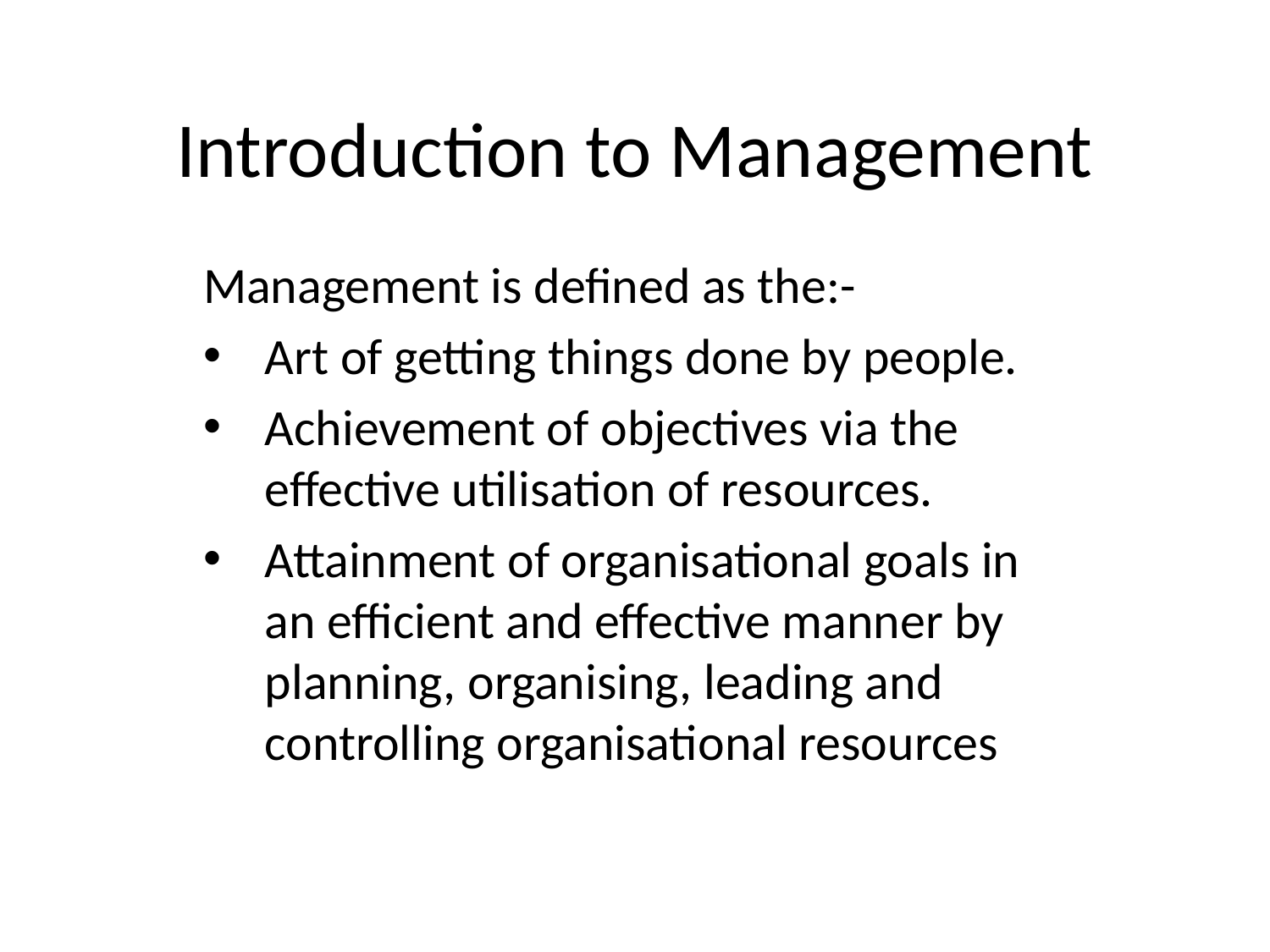

# Introduction to Management
Management is defined as the:-
Art of getting things done by people.
Achievement of objectives via the effective utilisation of resources.
Attainment of organisational goals in an efficient and effective manner by planning, organising, leading and controlling organisational resources